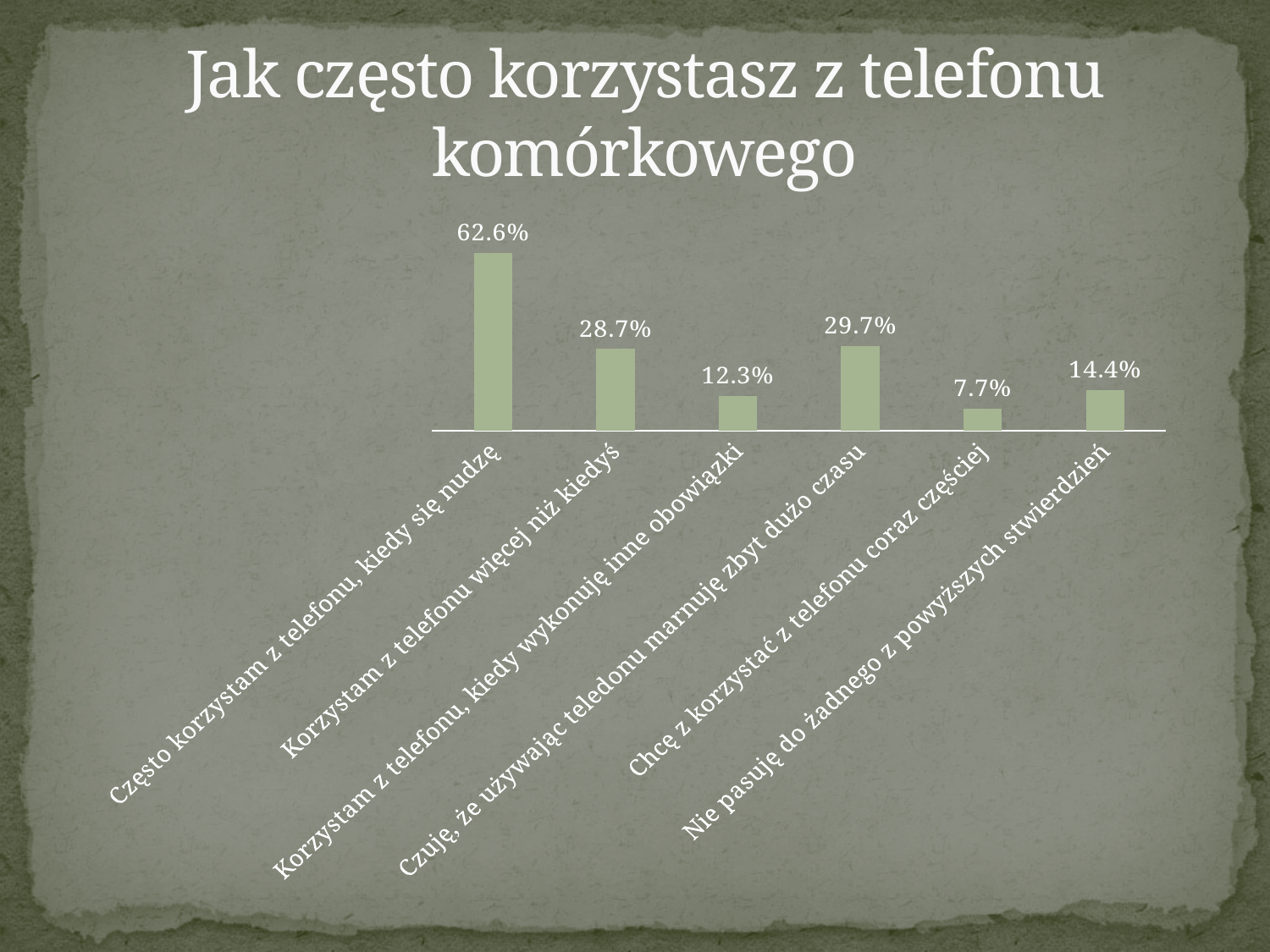

# Jak często korzystasz z telefonu komórkowego

### Chart

| Category |  |
|---|---|
| Często korzystam z telefonu, kiedy się nudzę | 0.6256410256410256 |
| Korzystam z telefonu więcej niż kiedyś | 0.28717948717948716 |
| Korzystam z telefonu, kiedy wykonuję inne obowiązki | 0.12307692307692308 |
| Czuję, że używając teledonu marnuję zbyt dużo czasu | 0.29743589743589743 |
| Chcę z korzystać z telefonu coraz częściej | 0.07692307692307693 |
| Nie pasuję do żadnego z powyższych stwierdzień | 0.14358974358974358 |